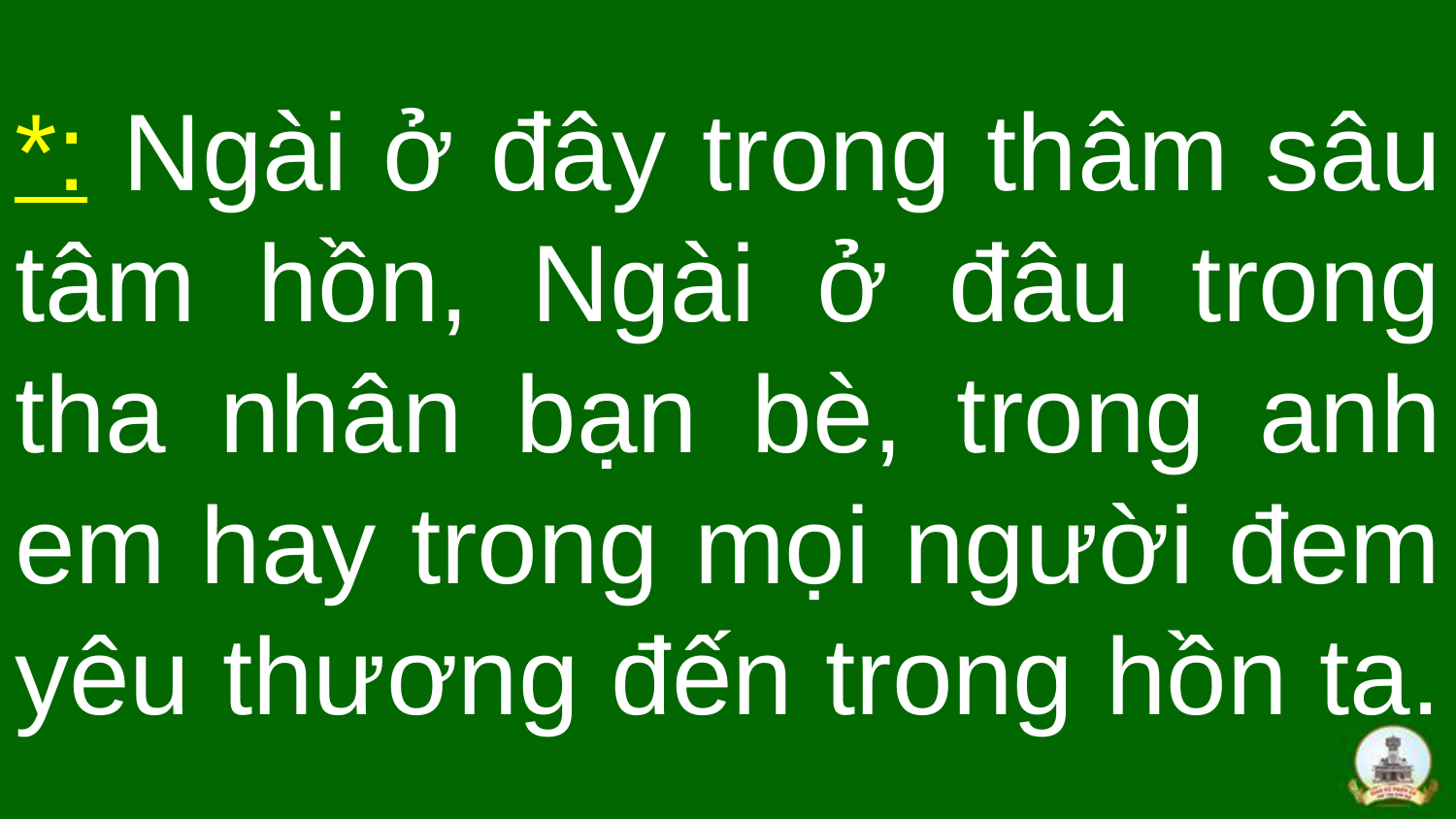

# *: Ngài ở đây trong thâm sâu tâm hồn, Ngài ở đâu trong tha nhân bạn bè, trong anh em hay trong mọi người đem yêu thương đến trong hồn ta.